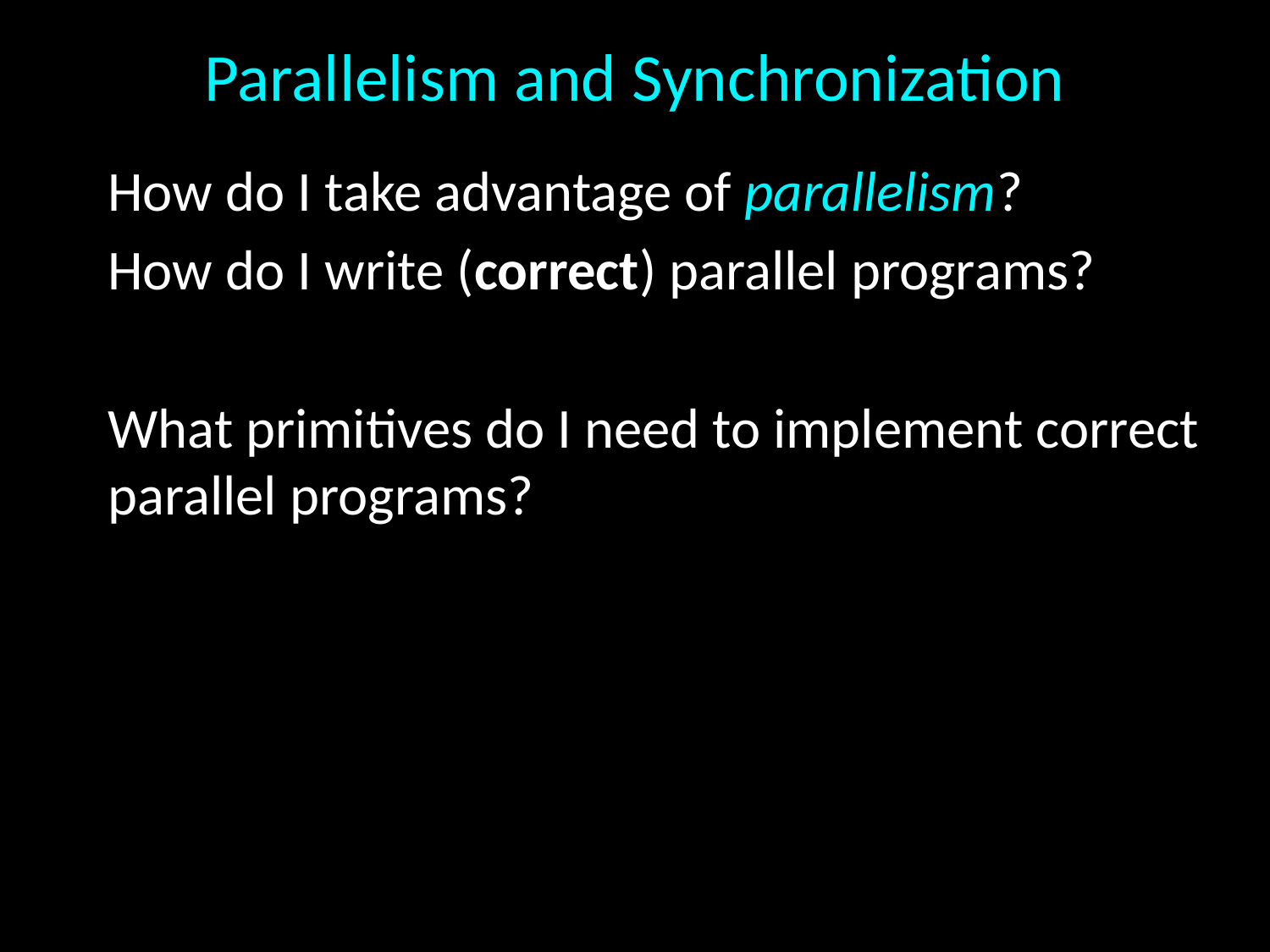

# Parallelism and Synchronization
How do I take advantage of parallelism?
How do I write (correct) parallel programs?

What primitives do I need to implement correct parallel programs?